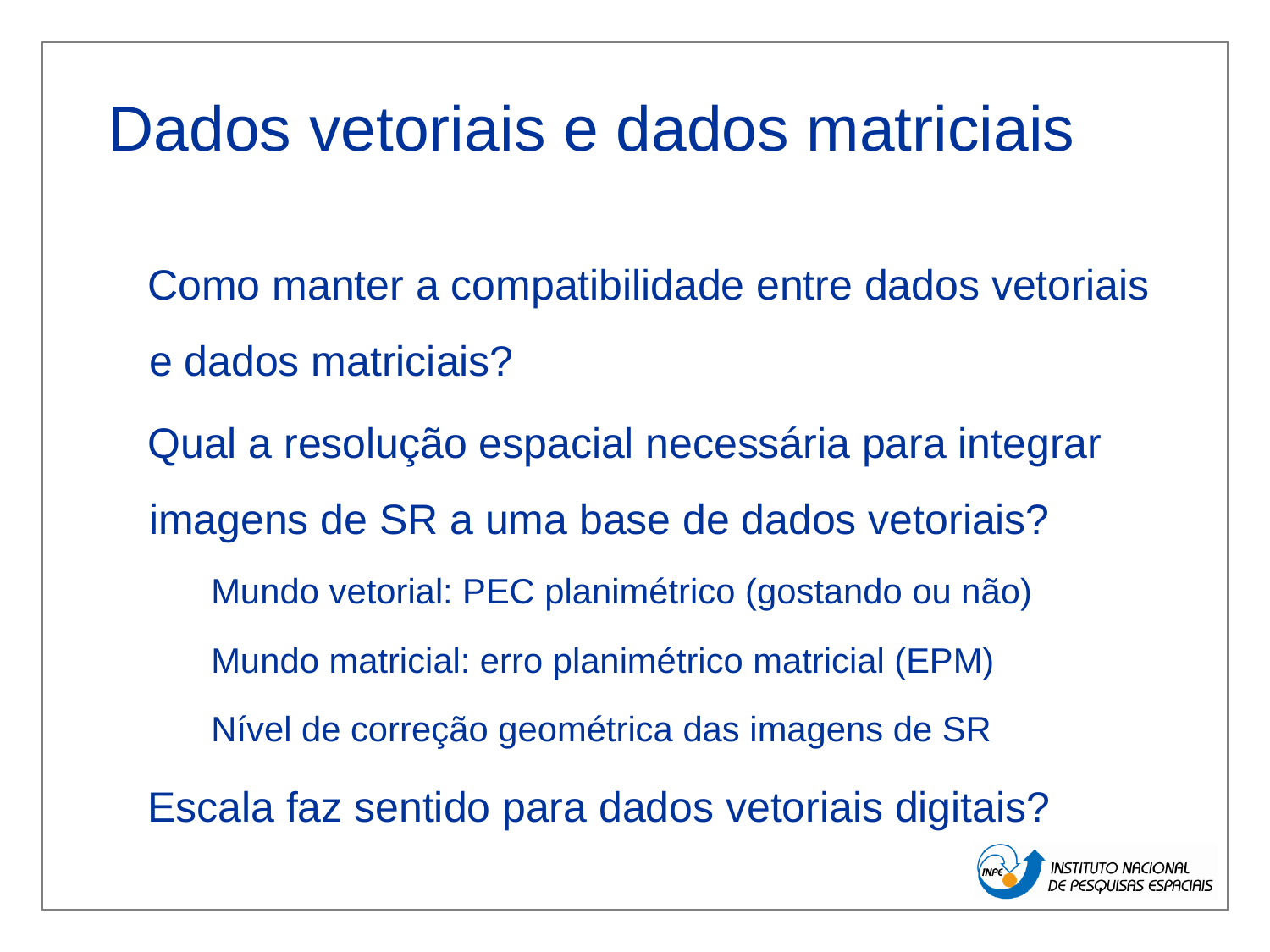

# Dados vetoriais e dados matriciais
Como manter a compatibilidade entre dados vetoriais e dados matriciais?
Qual a resolução espacial necessária para integrar imagens de SR a uma base de dados vetoriais?
Mundo vetorial: PEC planimétrico (gostando ou não)
Mundo matricial: erro planimétrico matricial (EPM)
Nível de correção geométrica das imagens de SR
Escala faz sentido para dados vetoriais digitais?